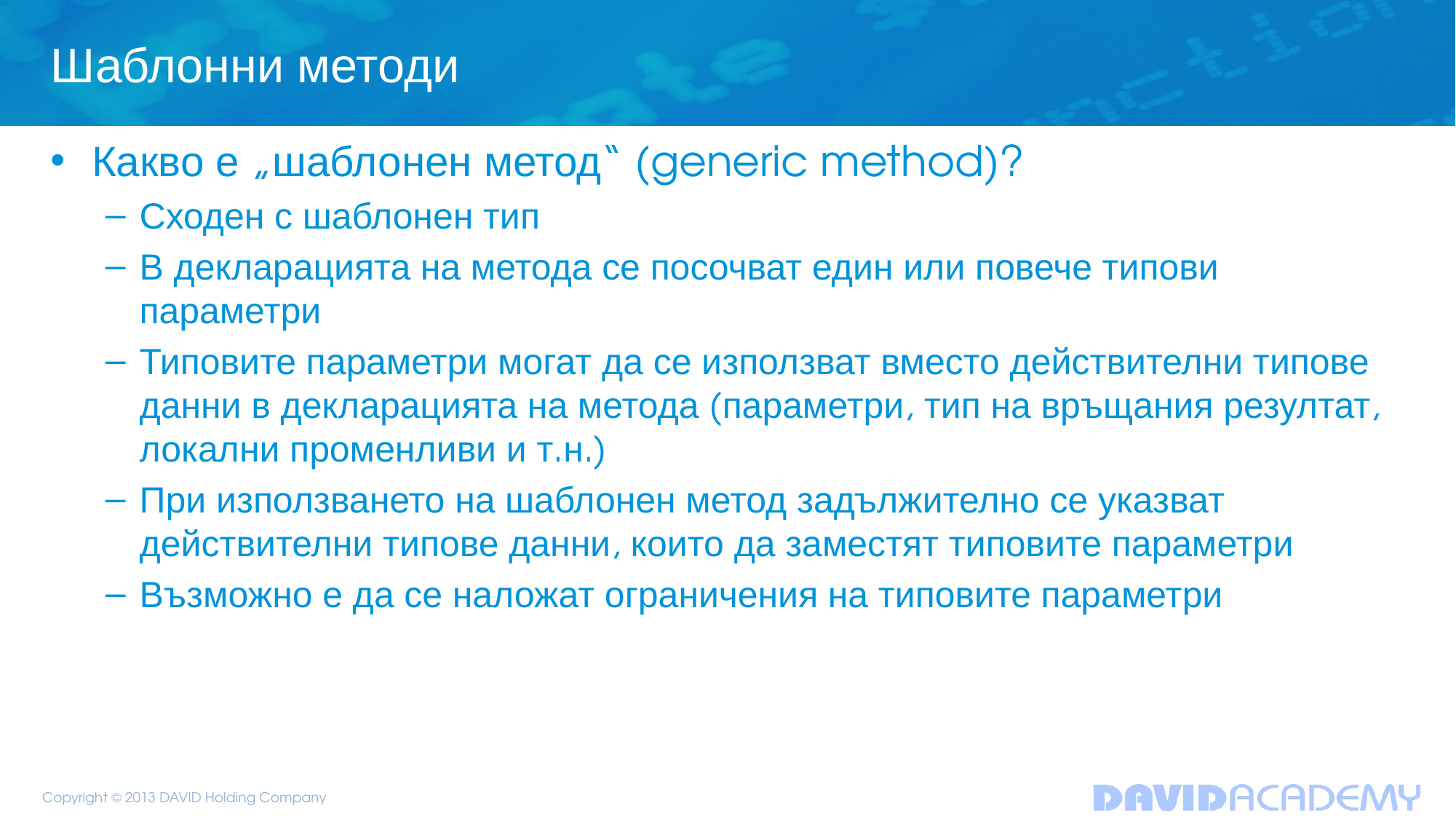

# Шаблонни методи
Какво е „шаблонен метод“ (generic method)?
Сходен с шаблонен тип
В декларацията на метода се посочват един или повече типови параметри
Типовите параметри могат да се използват вместо действителни типове данни в декларацията на метода (параметри, тип на връщания резултат, локални променливи и т.н.)
При използването на шаблонен метод задължително се указват действителни типове данни, които да заместят типовите параметри
Възможно е да се наложат ограничения на типовите параметри